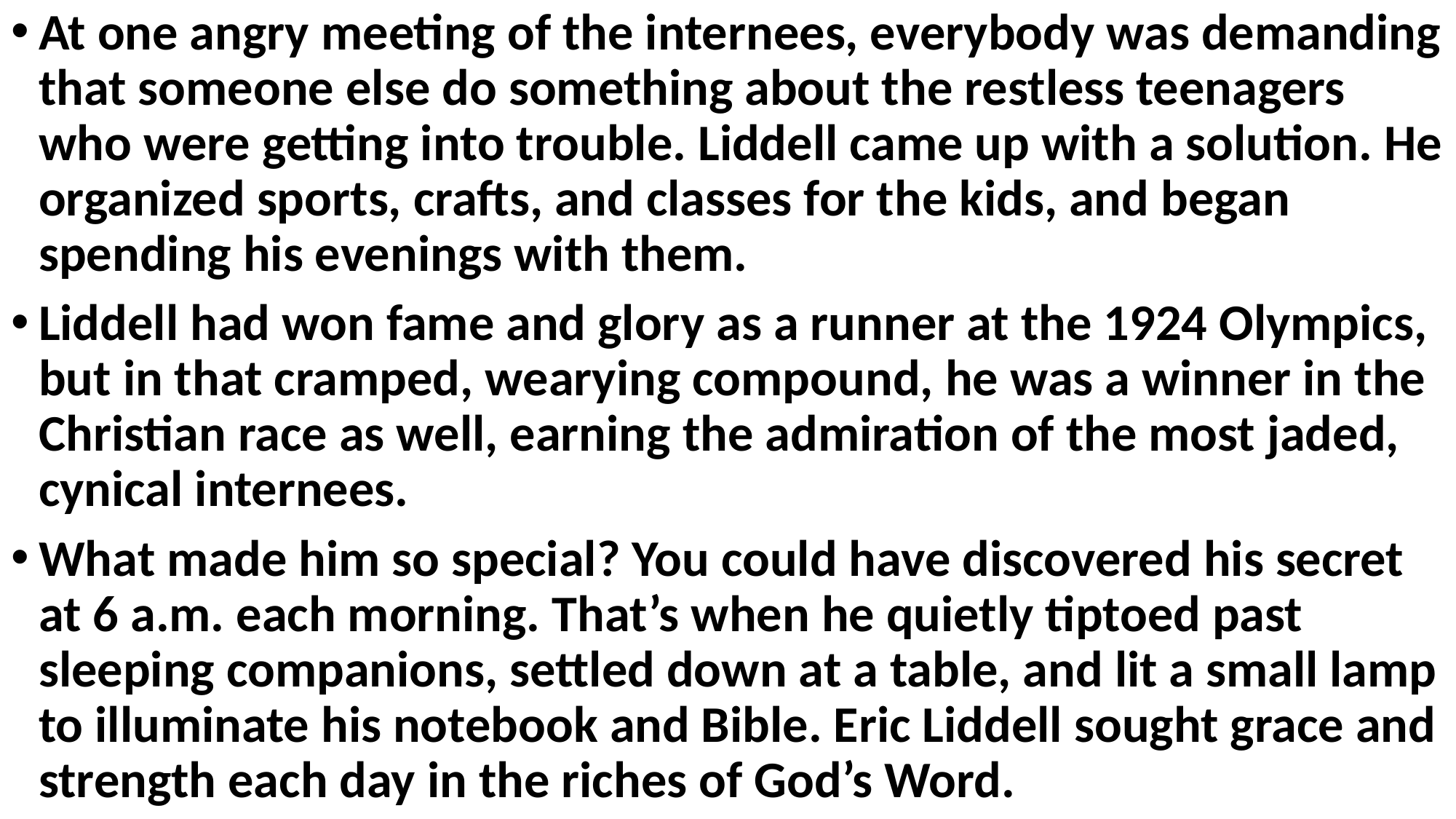

At one angry meeting of the internees, everybody was demanding that someone else do something about the restless teenagers who were getting into trouble. Liddell came up with a solution. He organized sports, crafts, and classes for the kids, and began spending his evenings with them.
Liddell had won fame and glory as a runner at the 1924 Olympics, but in that cramped, wearying compound, he was a winner in the Christian race as well, earning the admiration of the most jaded, cynical internees.
What made him so special? You could have discovered his secret at 6 a.m. each morning. That’s when he quietly tiptoed past sleeping companions, settled down at a table, and lit a small lamp to illuminate his notebook and Bible. Eric Liddell sought grace and strength each day in the riches of God’s Word.